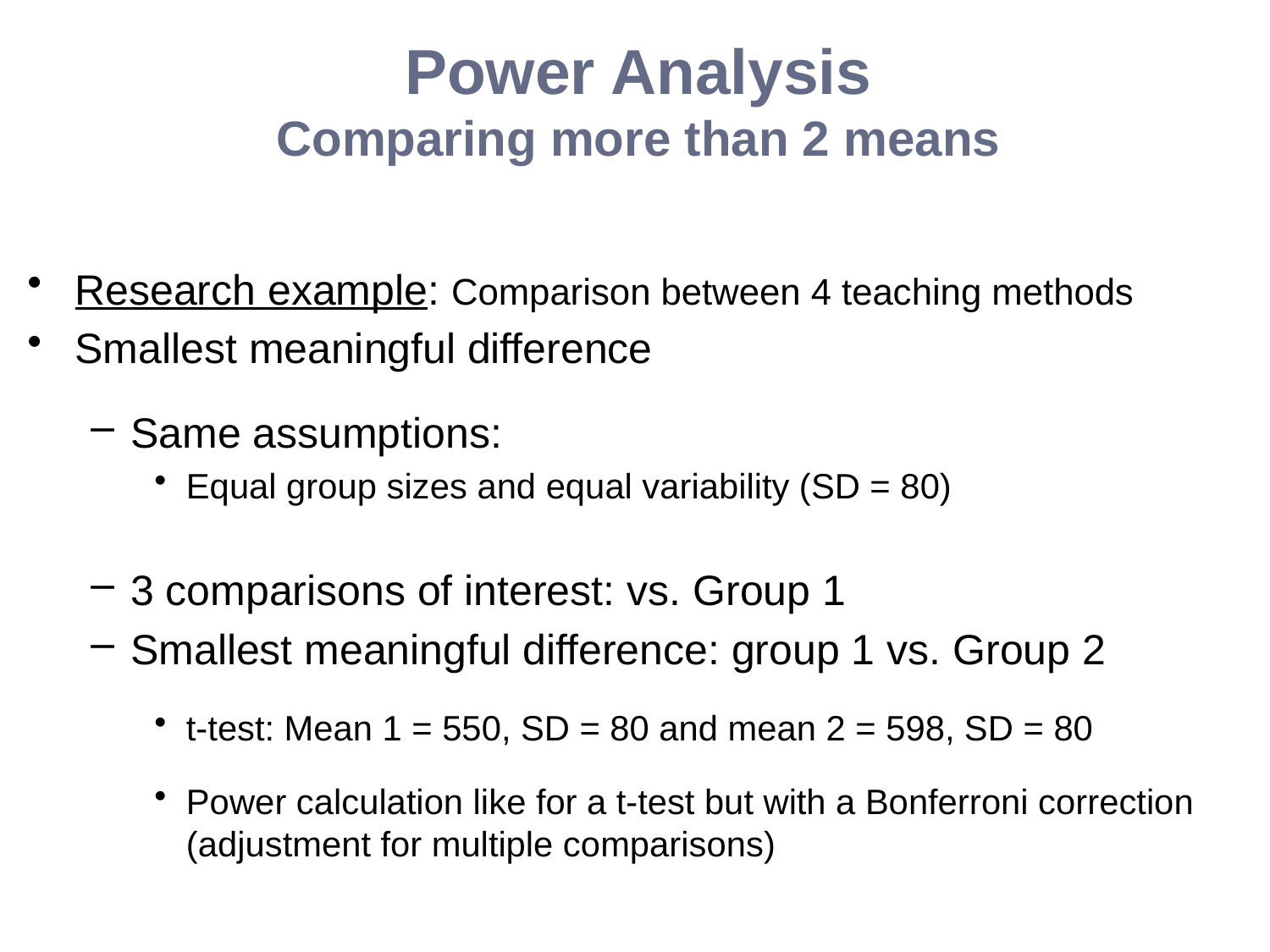

Power Analysis
Comparing more than 2 means
Research example: Comparison between 4 teaching methods
Smallest meaningful difference

Same assumptions:
Equal group sizes and equal variability (SD = 80)

3 comparisons of interest: vs. Group 1
Smallest meaningful difference: group 1 vs. Group 2

t-test: Mean 1 = 550, SD = 80 and mean 2 = 598, SD = 80

Power calculation like for a t-test but with a Bonferroni correction (adjustment for multiple comparisons)